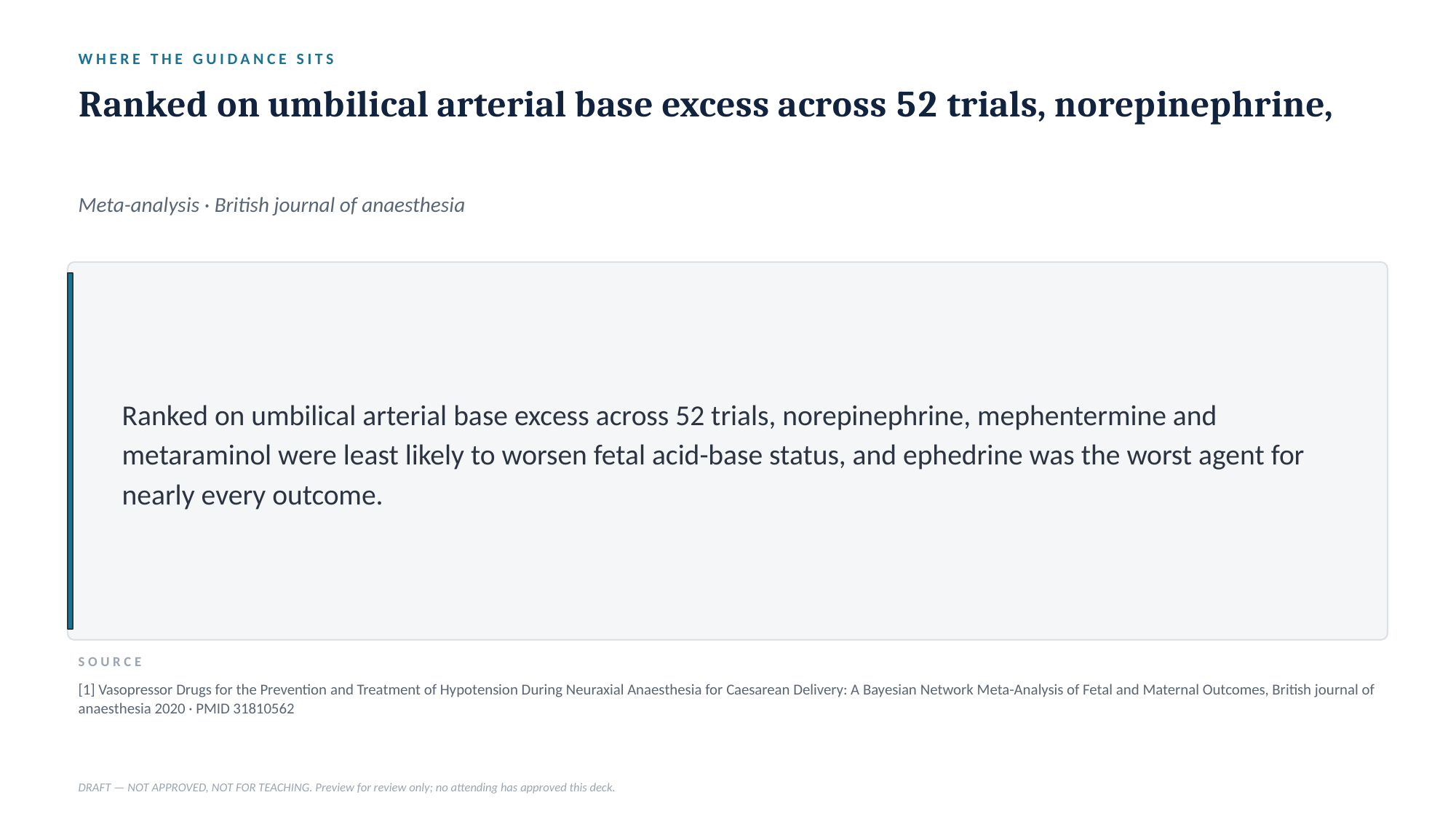

WHERE THE GUIDANCE SITS
Ranked on umbilical arterial base excess across 52 trials, norepinephrine,
Meta-analysis · British journal of anaesthesia

Ranked on umbilical arterial base excess across 52 trials, norepinephrine, mephentermine and metaraminol were least likely to worsen fetal acid-base status, and ephedrine was the worst agent for nearly every outcome.
SOURCE
[1] Vasopressor Drugs for the Prevention and Treatment of Hypotension During Neuraxial Anaesthesia for Caesarean Delivery: A Bayesian Network Meta-Analysis of Fetal and Maternal Outcomes, British journal of anaesthesia 2020 · PMID 31810562
DRAFT — NOT APPROVED, NOT FOR TEACHING. Preview for review only; no attending has approved this deck.